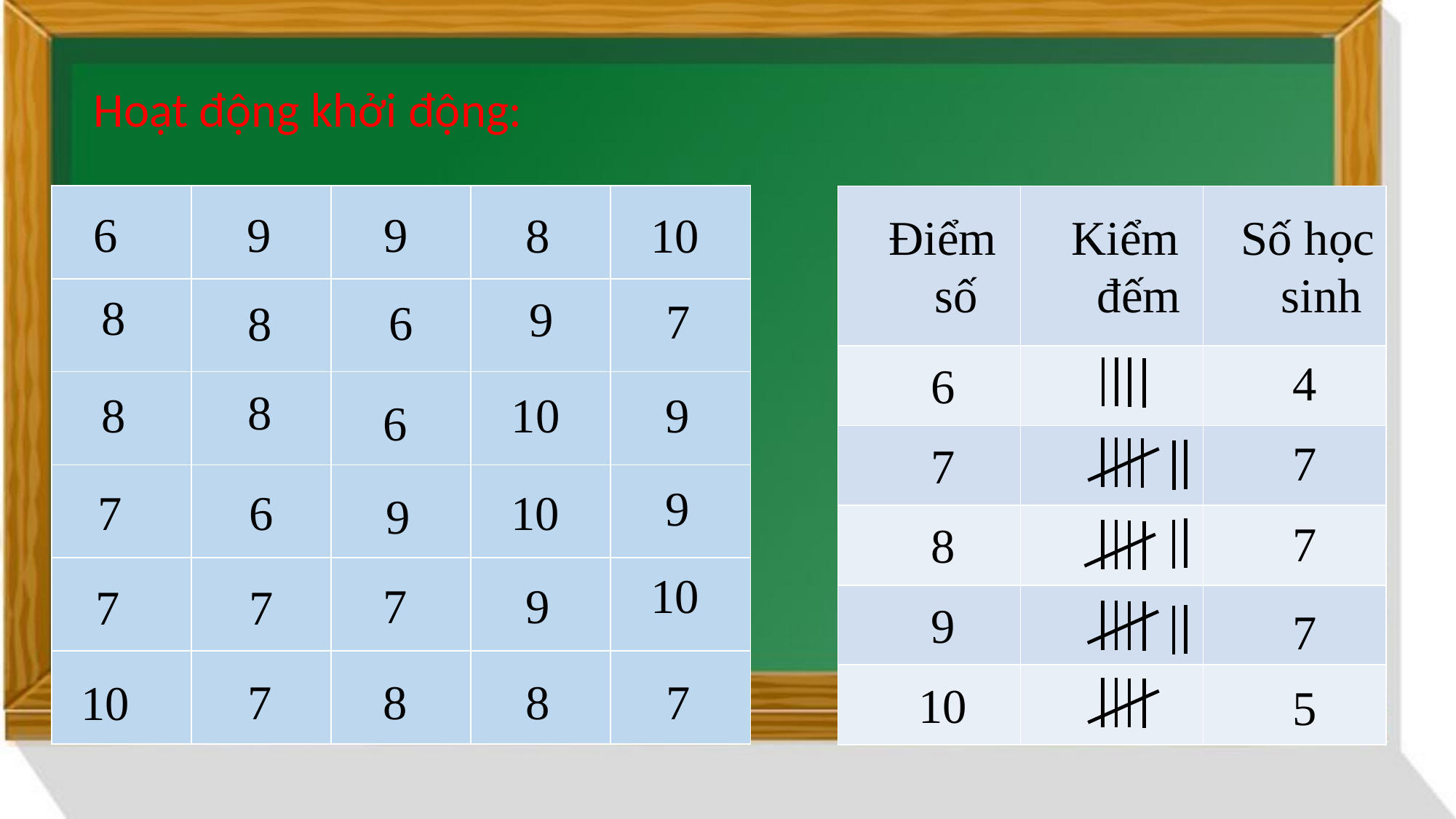

Hoạt động khởi động:
|  |  |  |  |  |
| --- | --- | --- | --- | --- |
|  |  |  |  |  |
|  |  |  |  |  |
|  |  |  |  |  |
|  |  |  |  |  |
|  |  |  |  |  |
| Điểm số | Kiểm đếm | Số học sinh |
| --- | --- | --- |
| 6 |  |  |
| 7 |  |  |
| 8 |  |  |
| 9 |  |  |
| 10 |  |  |
6
9
9
10
8
8
9
7
6
8
4
8
8
10
9
6
7
9
7
10
6
9
7
10
9
7
7
7
7
8
8
7
7
10
5